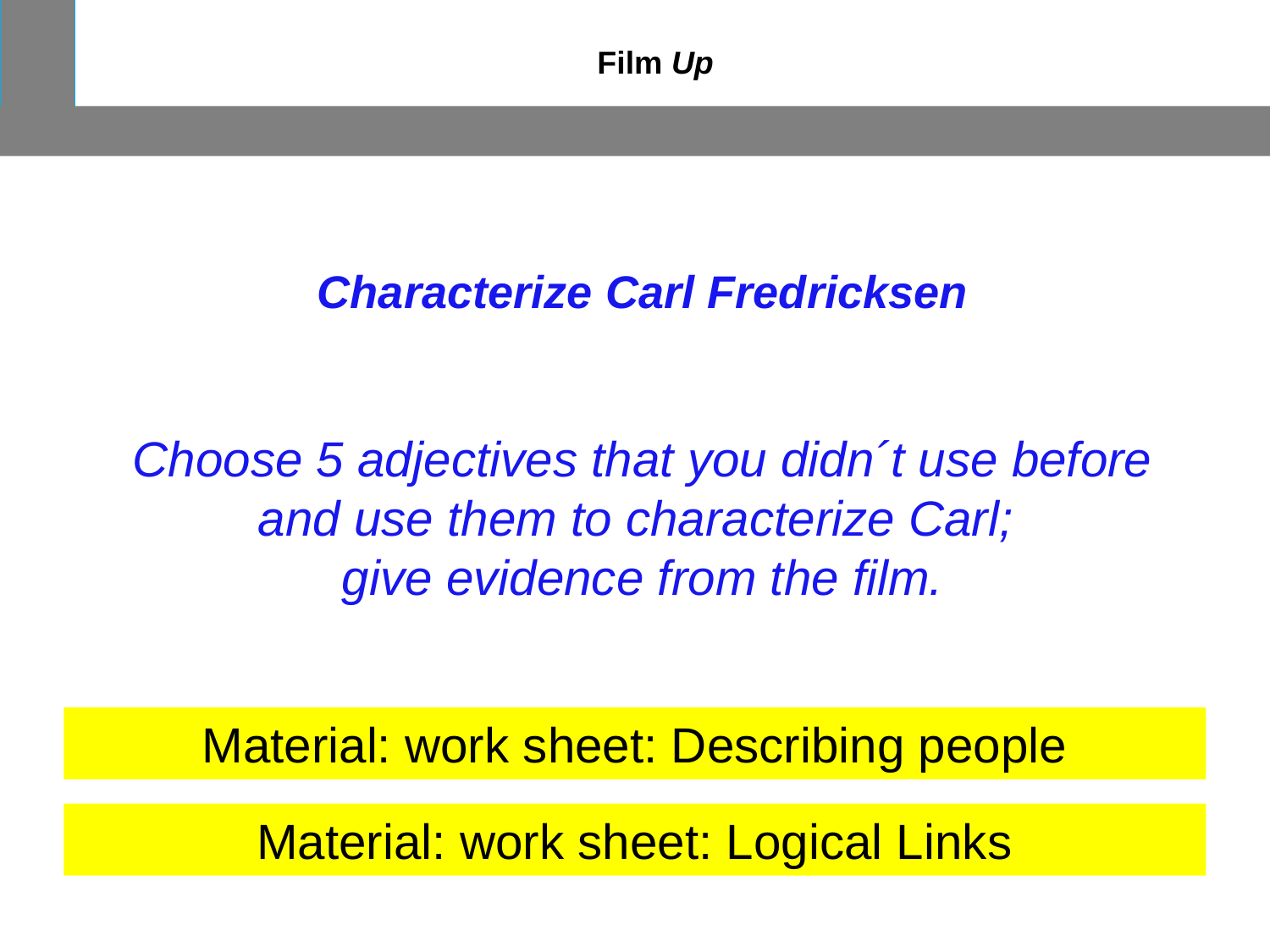

Film Up

Characterize Carl Fredricksen

Choose 5 adjectives that you didn´t use before and use them to characterize Carl;
give evidence from the film.

Material: work sheet: Describing people
Material: work sheet: Logical Links